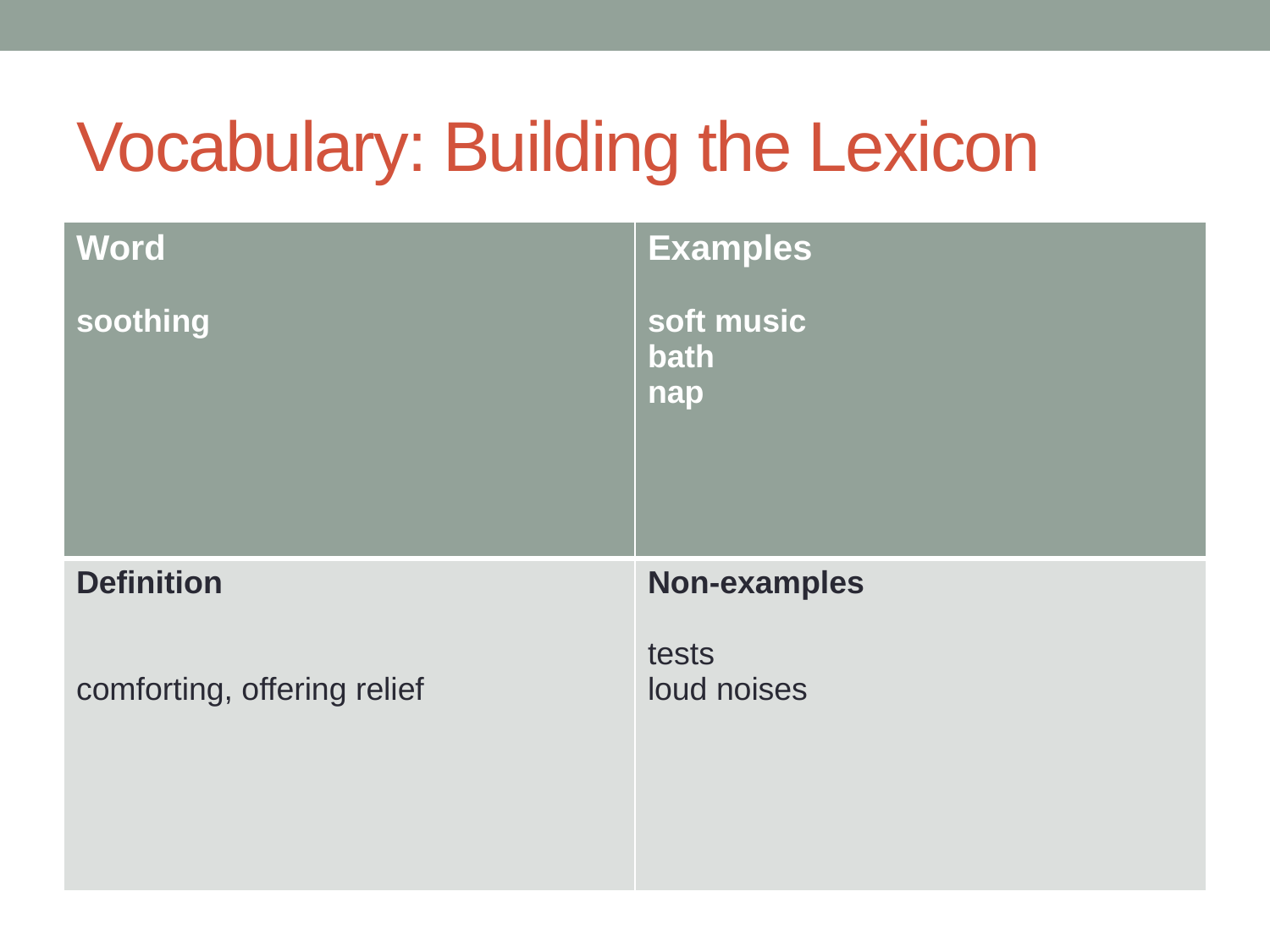

# Vocabulary: Building the Lexicon
| Word soothing | Examples soft music bath nap |
| --- | --- |
| Definition comforting, offering relief | Non-examples tests loud noises |